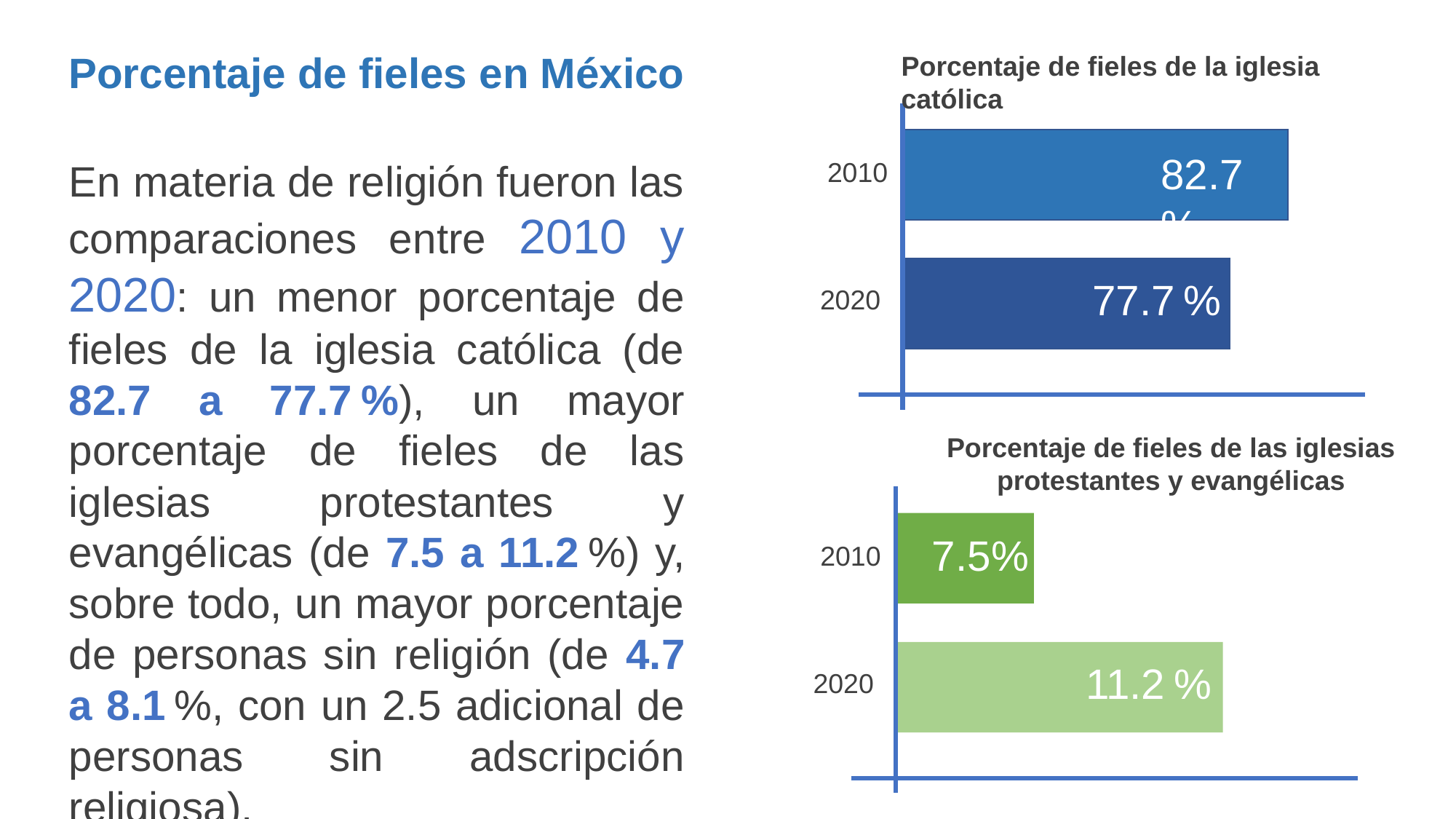

Porcentaje de fieles en México
Porcentaje de fieles de la iglesia católica

82.7%
En materia de religión fueron las comparaciones entre 2010 y 2020: un menor porcentaje de fieles de la iglesia católica (de 82.7 a 77.7 %), un mayor porcentaje de fieles de las iglesias protestantes y evangélicas (de 7.5 a 11.2 %) y, sobre todo, un mayor porcentaje de personas sin religión (de 4.7 a 8.1 %, con un 2.5 adicional de personas sin adscripción religiosa).
2010

77.7 %
2020
Porcentaje de fieles de las iglesias protestantes y evangélicas

7.5%
2010

11.2 %
2020